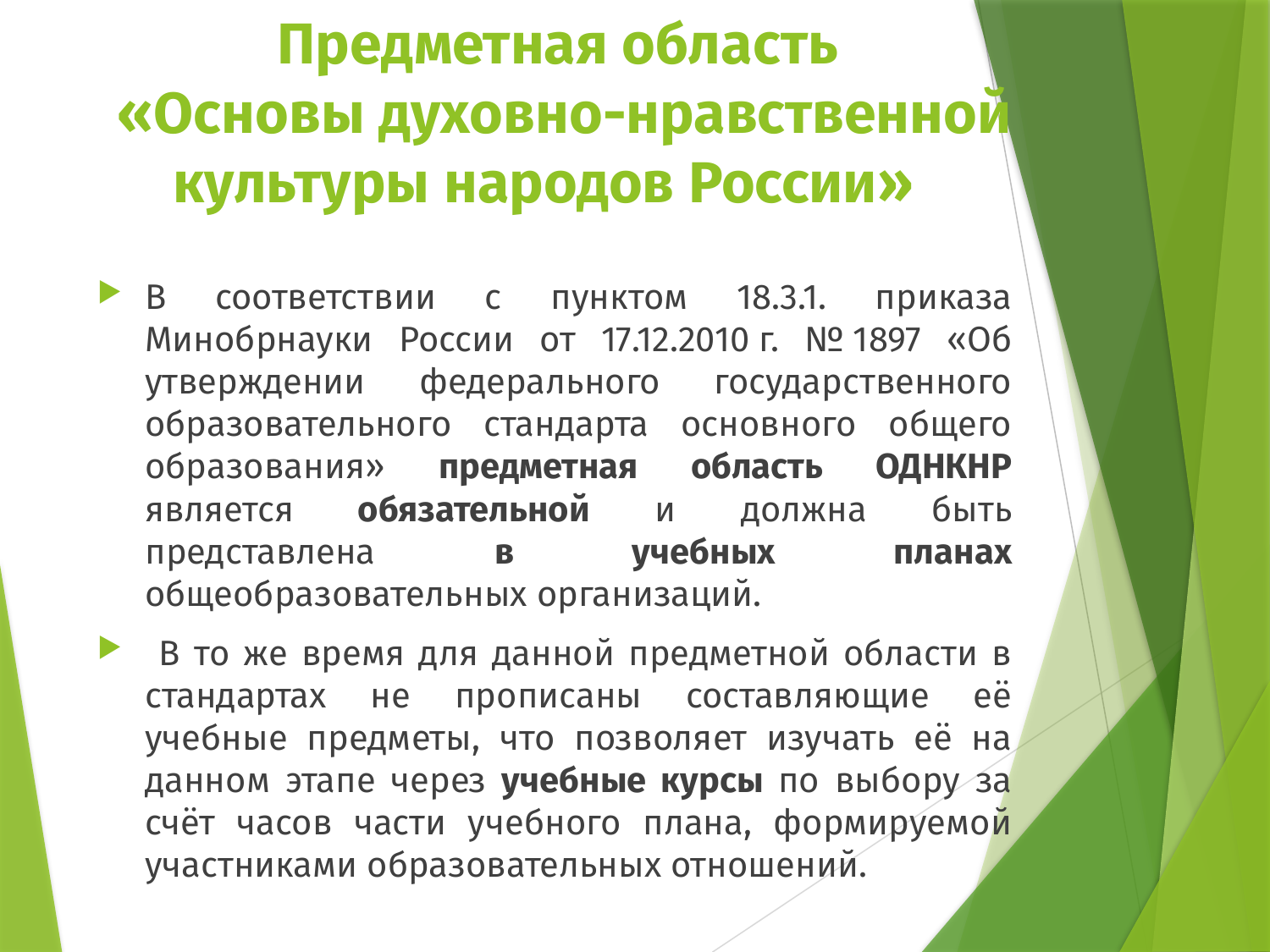

# Предметная область «Основы духовно-нравственной культуры народов России»
В соответствии с пунктом 18.3.1. приказа Минобрнауки России от 17.12.2010 г. № 1897 «Об утверждении федерального государственного образовательного стандарта основного общего образования» предметная область ОДНКНР является обязательной и должна быть представлена в учебных планах общеобразовательных организаций.
 В то же время для данной предметной области в стандартах не прописаны составляющие её учебные предметы, что позволяет изучать её на данном этапе через учебные курсы по выбору за счёт часов части учебного плана, формируемой участниками образовательных отношений.